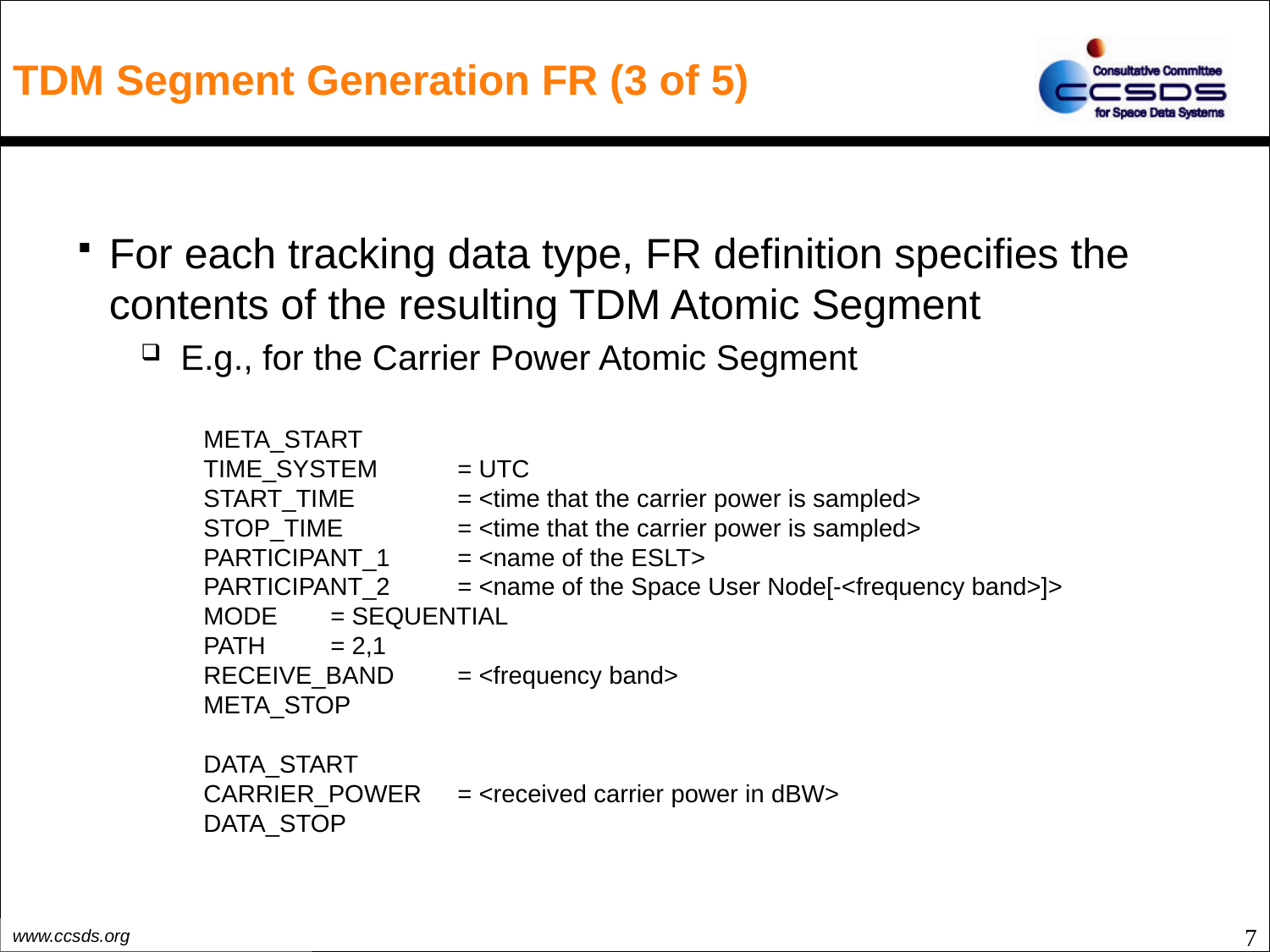

# TDM Segment Generation FR (3 of 5)
For each tracking data type, FR definition specifies the contents of the resulting TDM Atomic Segment
E.g., for the Carrier Power Atomic Segment
META_START
TIME_SYSTEM	= UTC
START_TIME	= <time that the carrier power is sampled>
STOP_TIME	= <time that the carrier power is sampled>
PARTICIPANT_1	= <name of the ESLT>
PARTICIPANT_2	= <name of the Space User Node[-<frequency band>]>
MODE	= SEQUENTIAL
PATH	= 2,1
RECEIVE_BAND	= <frequency band>
META_STOP

DATA_START
CARRIER_POWER	= <received carrier power in dBW>
DATA_STOP

7